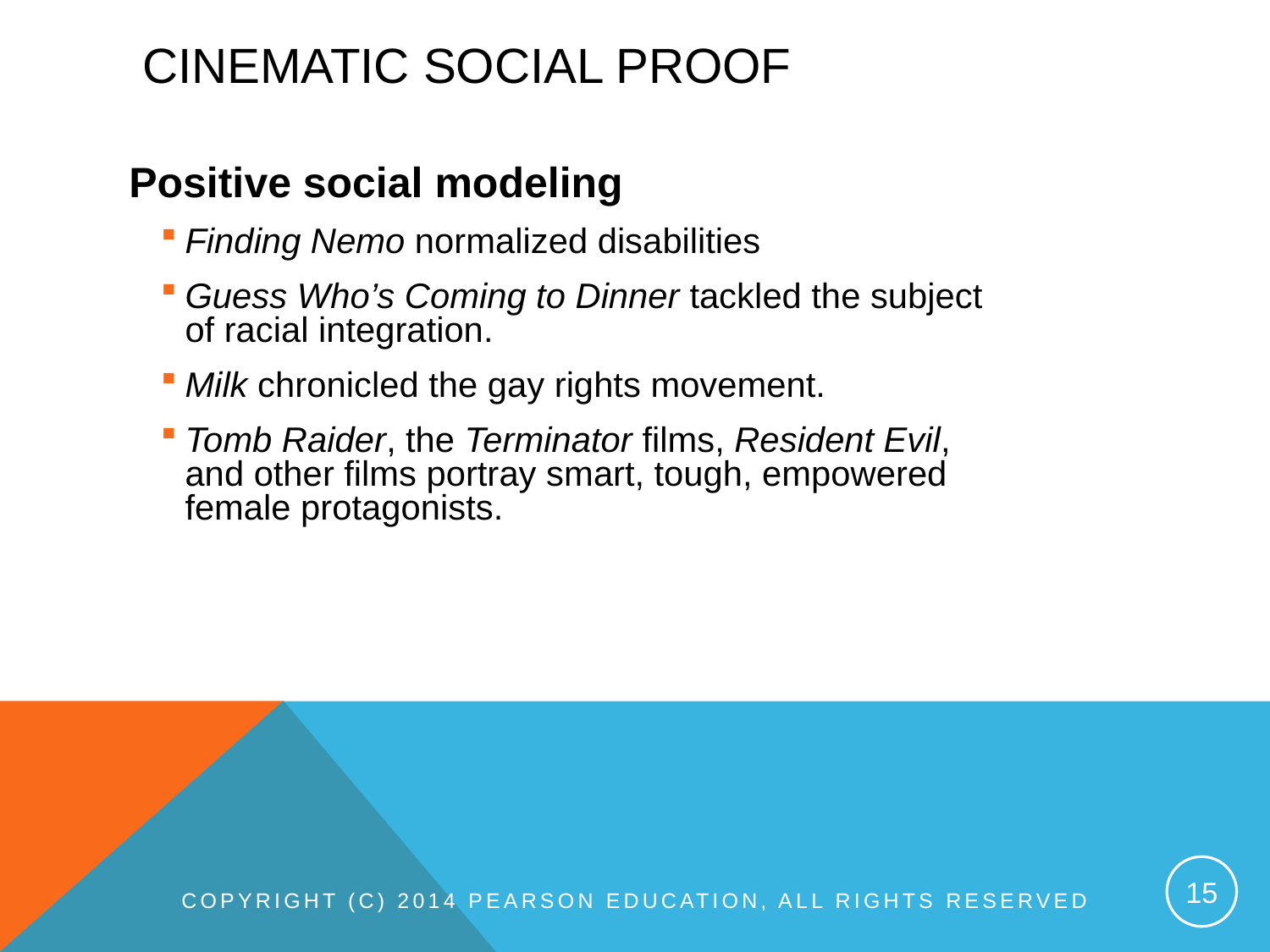

# Cinematic Social Proof
Positive social modeling
Finding Nemo normalized disabilities
Guess Who’s Coming to Dinner tackled the subject of racial integration.
Milk chronicled the gay rights movement.
Tomb Raider, the Terminator films, Resident Evil, and other films portray smart, tough, empowered female protagonists.
Copyright (c) 2014 Pearson Education, All Rights Reserved
15